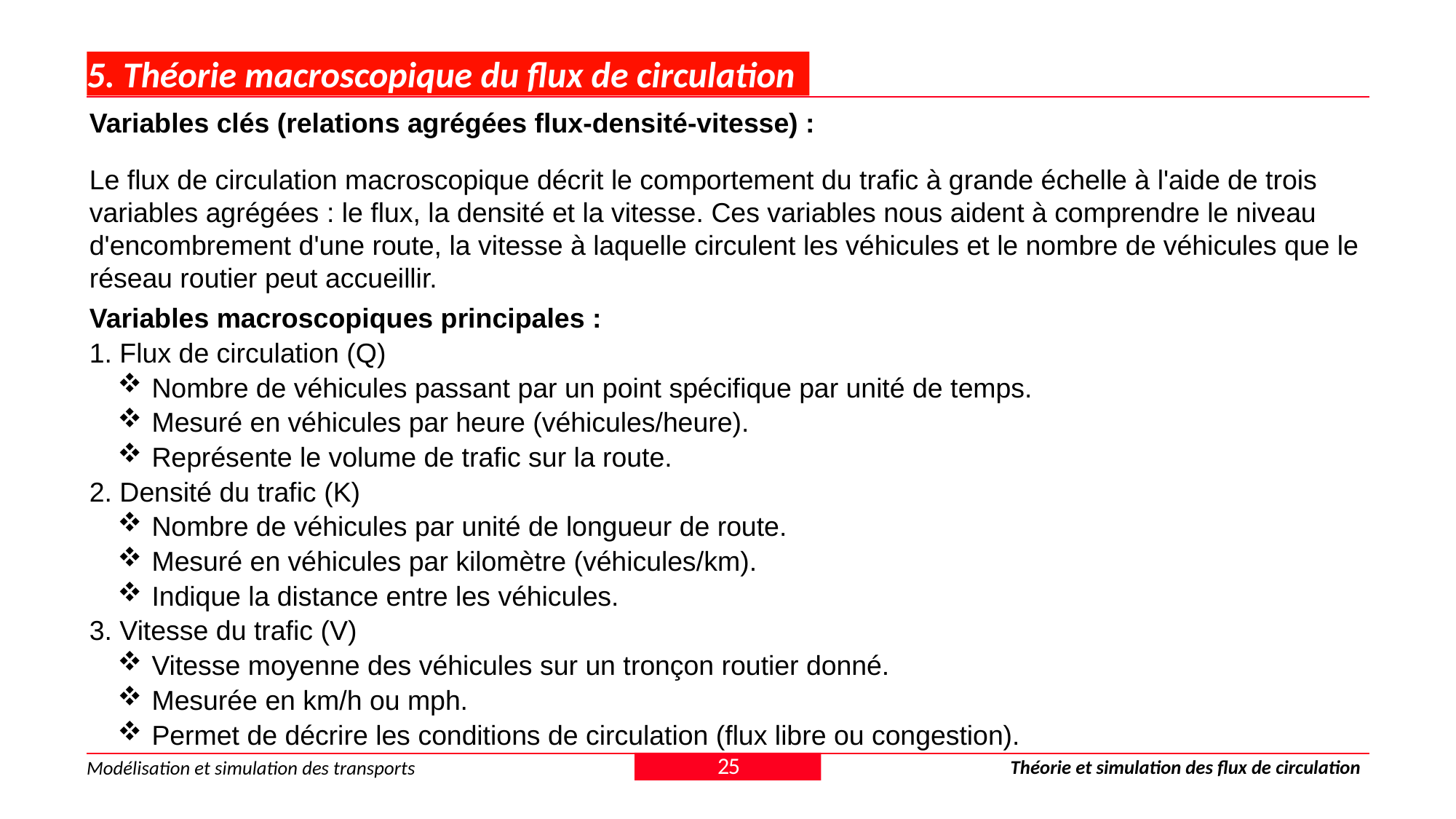

# 5. Théorie macroscopique du flux de circulation
Variables clés (relations agrégées flux-densité-vitesse) :
Le flux de circulation macroscopique décrit le comportement du trafic à grande échelle à l'aide de trois variables agrégées : le flux, la densité et la vitesse. Ces variables nous aident à comprendre le niveau d'encombrement d'une route, la vitesse à laquelle circulent les véhicules et le nombre de véhicules que le réseau routier peut accueillir.
Variables macroscopiques principales :
1. Flux de circulation (Q)
Nombre de véhicules passant par un point spécifique par unité de temps.
Mesuré en véhicules par heure (véhicules/heure).
Représente le volume de trafic sur la route.
2. Densité du trafic (K)
Nombre de véhicules par unité de longueur de route.
Mesuré en véhicules par kilomètre (véhicules/km).
Indique la distance entre les véhicules.
3. Vitesse du trafic (V)
Vitesse moyenne des véhicules sur un tronçon routier donné.
Mesurée en km/h ou mph.
Permet de décrire les conditions de circulation (flux libre ou congestion).